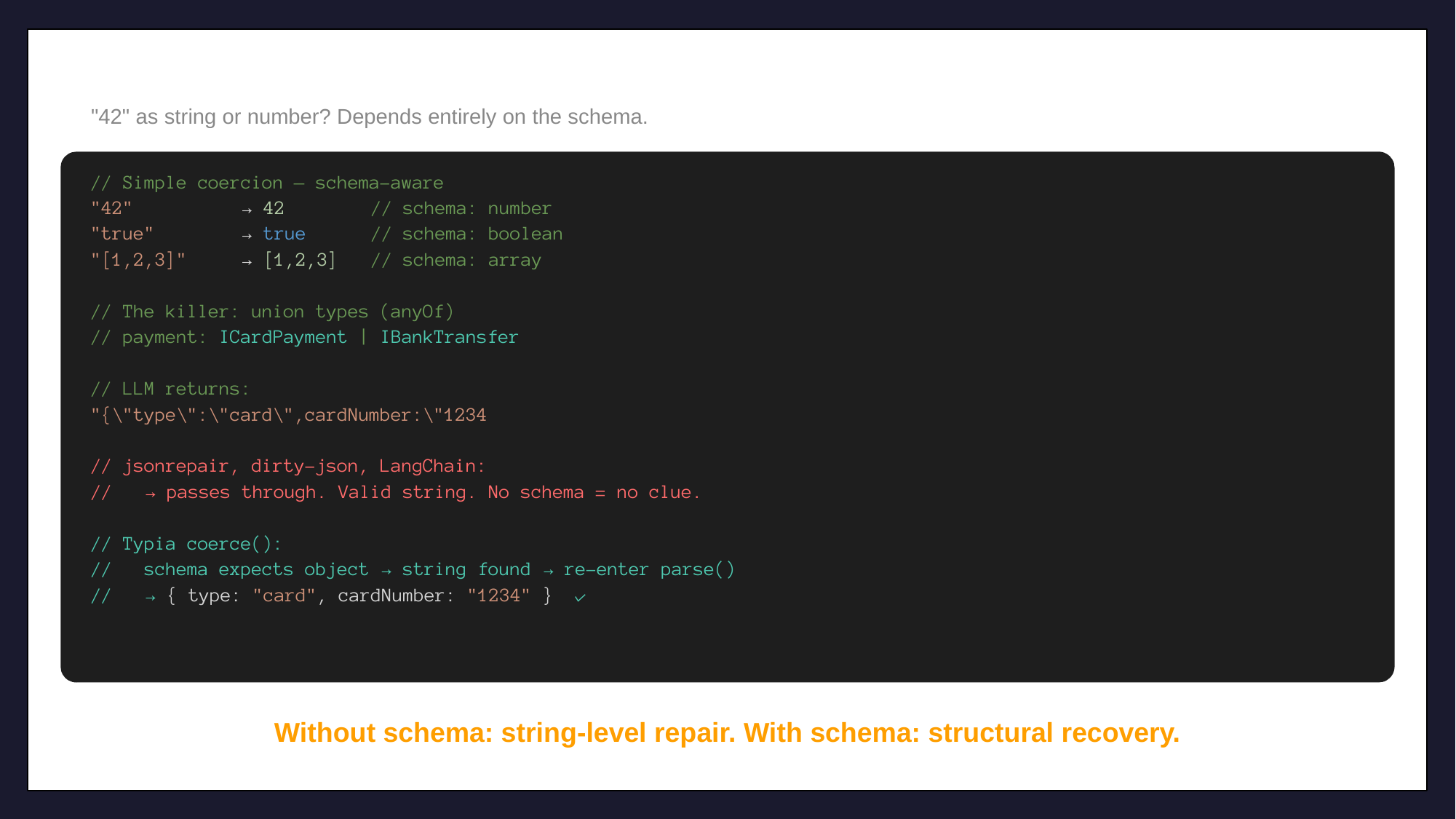

Schema-Based Type Coercion
"42" as string or number? Depends entirely on the schema.

// Simple coercion — schema-aware
"42"          → 42        // schema: number
"true"        → true      // schema: boolean
"[1,2,3]"     → [1,2,3]   // schema: array

// The killer: union types (anyOf)
// payment: ICardPayment | IBankTransfer

// LLM returns:
"{\"type\":\"card\",cardNumber:\"1234

// jsonrepair, dirty-json, LangChain:
//   → passes through. Valid string. No schema = no clue.

// Typia coerce():
//   schema expects object → string found → re-enter parse()
//   → { type: "card", cardNumber: "1234" }  ✓
Without schema: string-level repair. With schema: structural recovery.